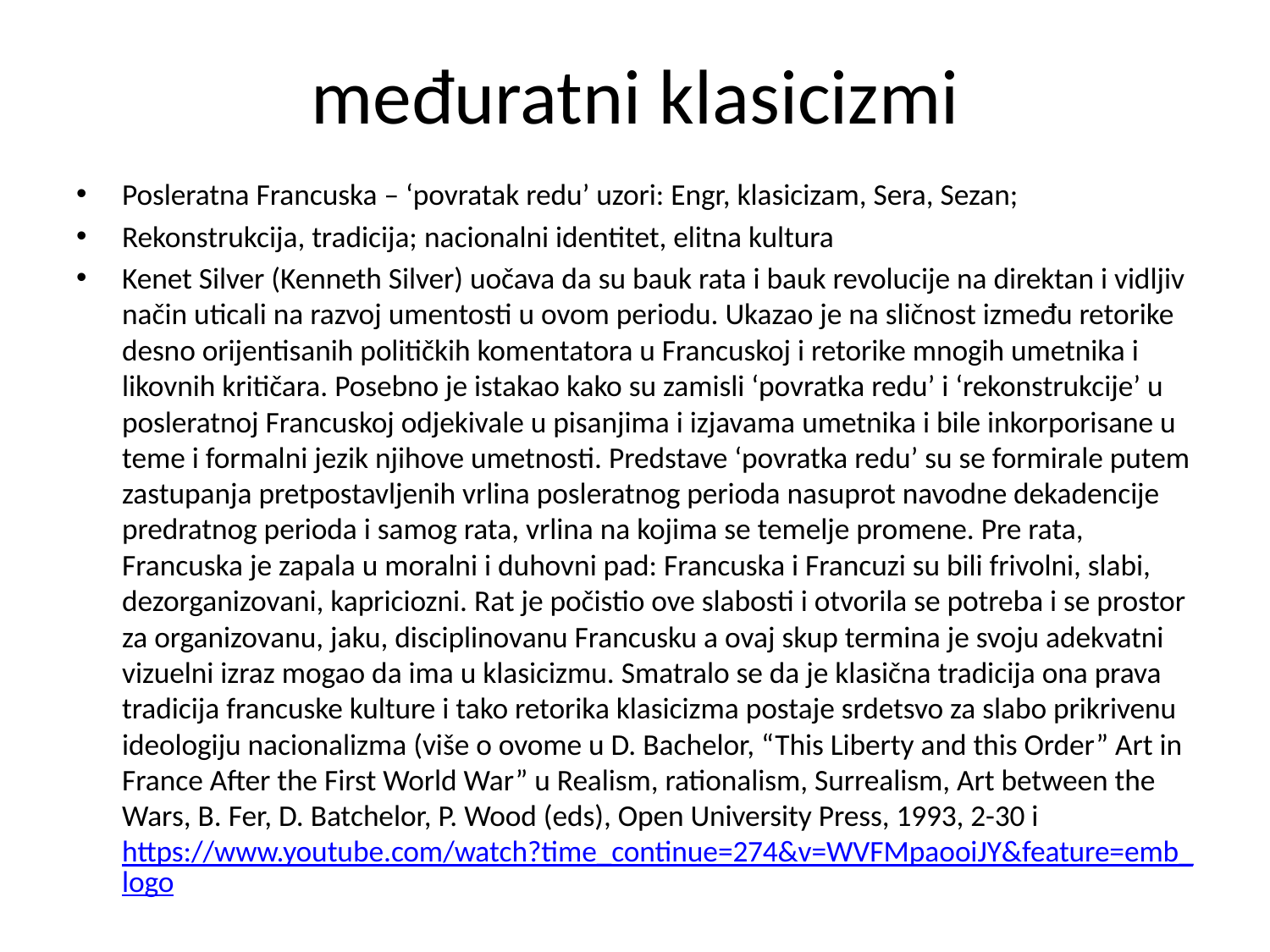

# međuratni klasicizmi
Posleratna Francuska – ‘povratak redu’ uzori: Engr, klasicizam, Sera, Sezan;
Rekonstrukcija, tradicija; nacionalni identitet, elitna kultura
Kenet Silver (Kenneth Silver) uočava da su bauk rata i bauk revolucije na direktan i vidljiv način uticali na razvoj umentosti u ovom periodu. Ukazao je na sličnost između retorike desno orijentisanih političkih komentatora u Francuskoj i retorike mnogih umetnika i likovnih kritičara. Posebno je istakao kako su zamisli ‘povratka redu’ i ‘rekonstrukcije’ u posleratnoj Francuskoj odjekivale u pisanjima i izjavama umetnika i bile inkorporisane u teme i formalni jezik njihove umetnosti. Predstave ‘povratka redu’ su se formirale putem zastupanja pretpostavljenih vrlina posleratnog perioda nasuprot navodne dekadencije predratnog perioda i samog rata, vrlina na kojima se temelje promene. Pre rata, Francuska je zapala u moralni i duhovni pad: Francuska i Francuzi su bili frivolni, slabi, dezorganizovani, kapriciozni. Rat je počistio ove slabosti i otvorila se potreba i se prostor za organizovanu, jaku, disciplinovanu Francusku a ovaj skup termina je svoju adekvatni vizuelni izraz mogao da ima u klasicizmu. Smatralo se da je klasična tradicija ona prava tradicija francuske kulture i tako retorika klasicizma postaje srdetsvo za slabo prikrivenu ideologiju nacionalizma (više o ovome u D. Bachelor, “This Liberty and this Order” Art in France After the First World War” u Realism, rationalism, Surrealism, Art between the Wars, B. Fer, D. Batchelor, P. Wood (eds), Open University Press, 1993, 2-30 i https://www.youtube.com/watch?time_continue=274&v=WVFMpaooiJY&feature=emb_logo